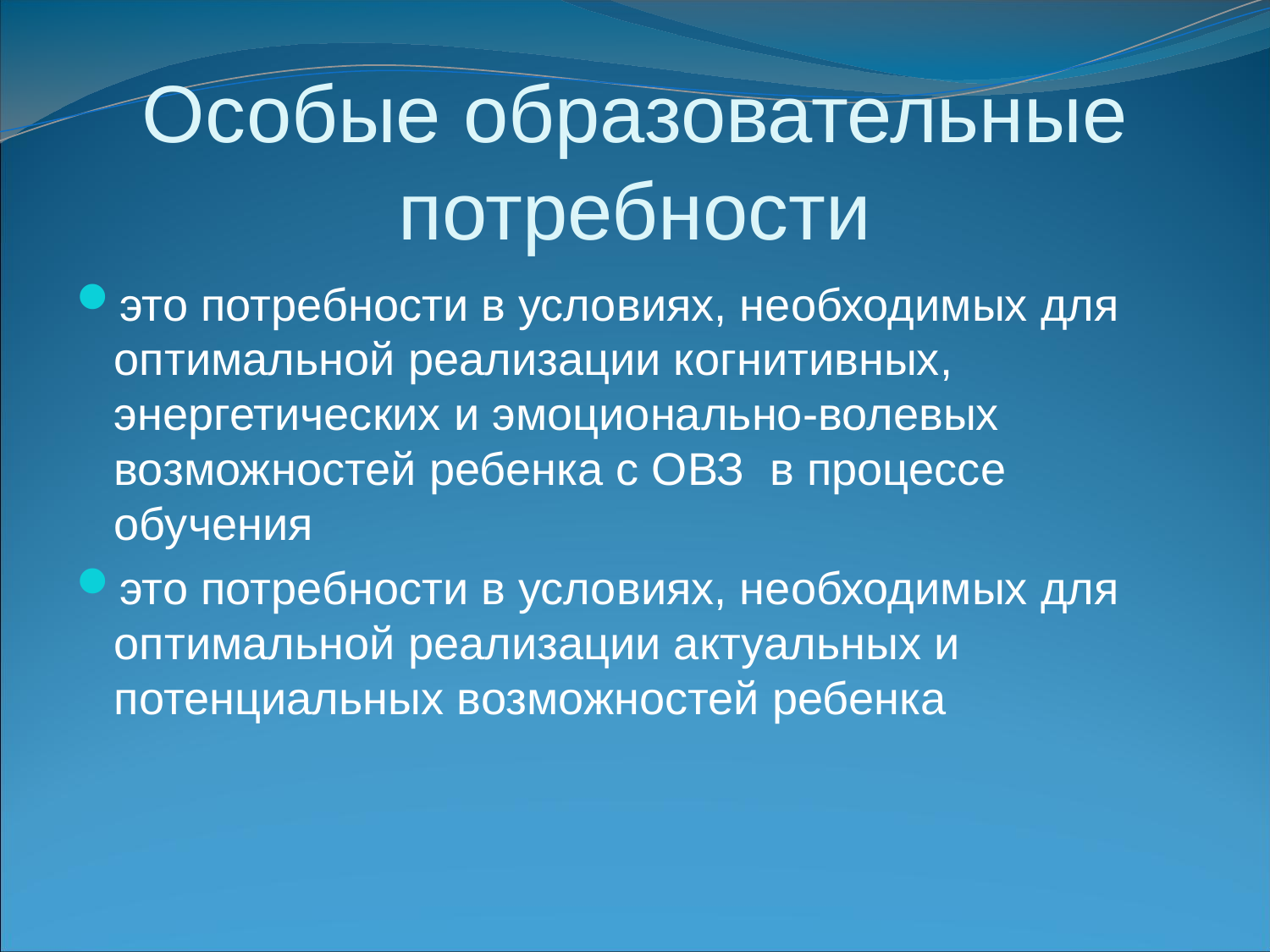

# Особые образовательные потребности
это потребности в условиях, необходимых для оптимальной реализации когнитивных, энергетических и эмоционально-волевых возможностей ребенка с ОВЗ  в процессе обучения
это потребности в условиях, необходимых для оптимальной реализации актуальных и потенциальных возможностей ребенка